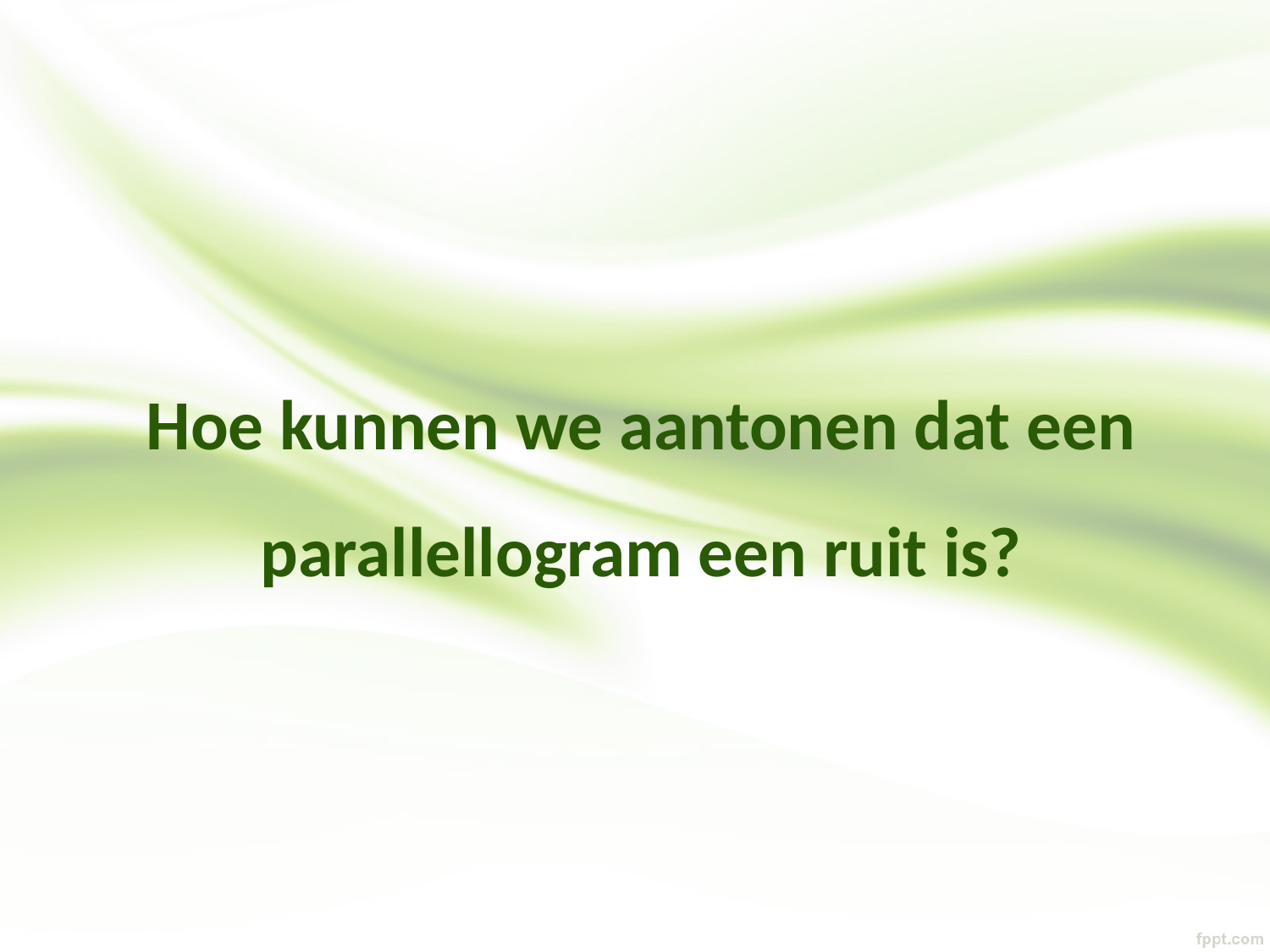

Hoe kunnen we aantonen dat een parallellogram een ruit is?